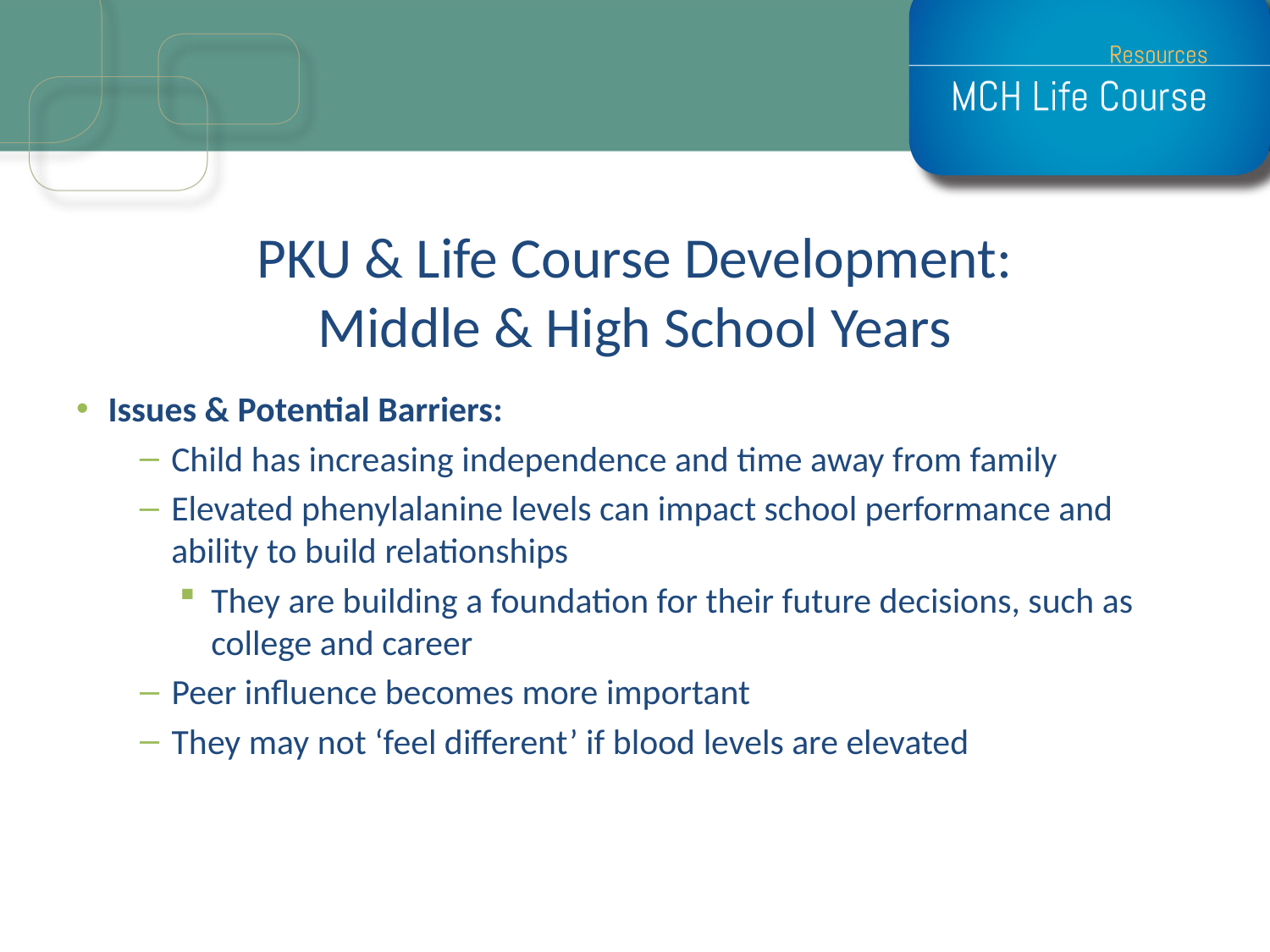

# PKU & Life Course Development: Middle & High School Years
Issues & Potential Barriers:
Child has increasing independence and time away from family
Elevated phenylalanine levels can impact school performance and ability to build relationships
They are building a foundation for their future decisions, such as college and career
Peer influence becomes more important
They may not ‘feel different’ if blood levels are elevated